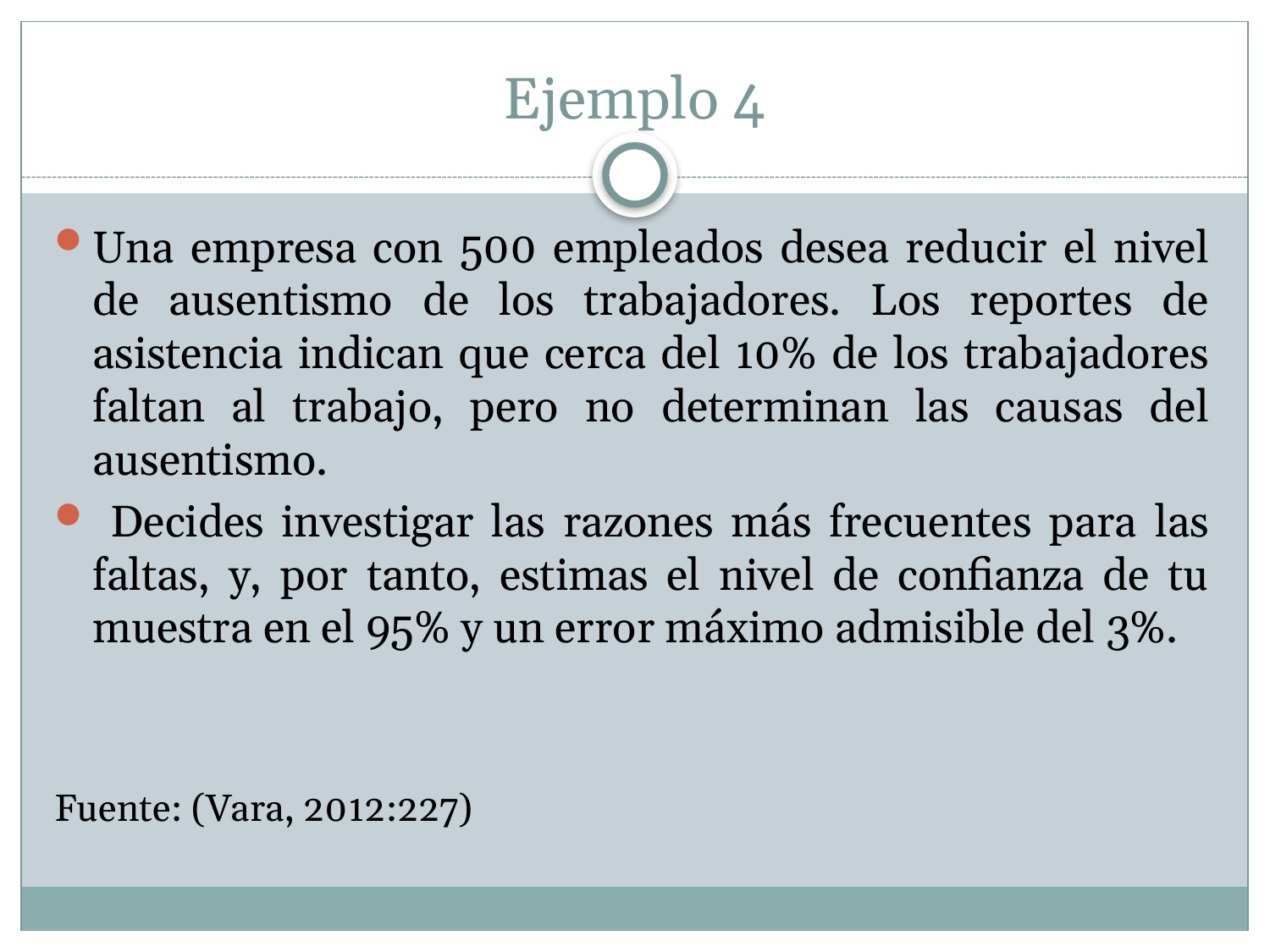

# Ejemplo 4
Una empresa con 500 empleados desea reducir el nivel de ausentismo de los trabajadores. Los reportes de asistencia indican que cerca del 10% de los trabajadores faltan al trabajo, pero no determinan las causas del ausentismo.
 Decides investigar las razones más frecuentes para las faltas, y, por tanto, estimas el nivel de confianza de tu muestra en el 95% y un error máximo admisible del 3%.

Fuente: (Vara, 2012:227)